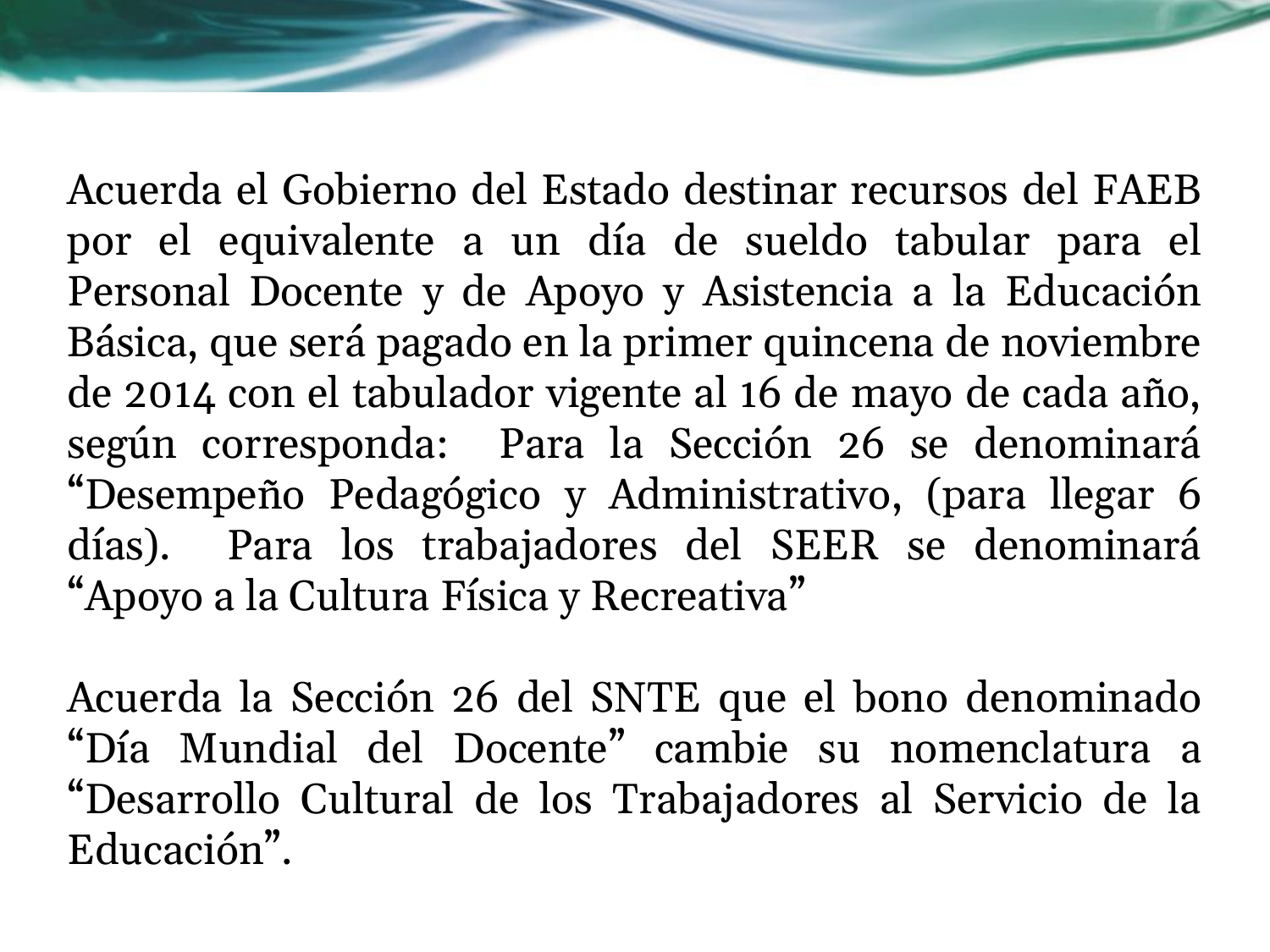

Acuerda el Gobierno del Estado destinar recursos del FAEB por el equivalente a un día de sueldo tabular para el Personal Docente y de Apoyo y Asistencia a la Educación Básica, que será pagado en la primer quincena de noviembre de 2014 con el tabulador vigente al 16 de mayo de cada año, según corresponda:  Para la Sección 26 se denominará “Desempeño Pedagógico y Administrativo, (para llegar 6 días).  Para los trabajadores del SEER se denominará “Apoyo a la Cultura Física y Recreativa”

Acuerda la Sección 26 del SNTE que el bono denominado “Día Mundial del Docente” cambie su nomenclatura a “Desarrollo Cultural de los Trabajadores al Servicio de la Educación”.